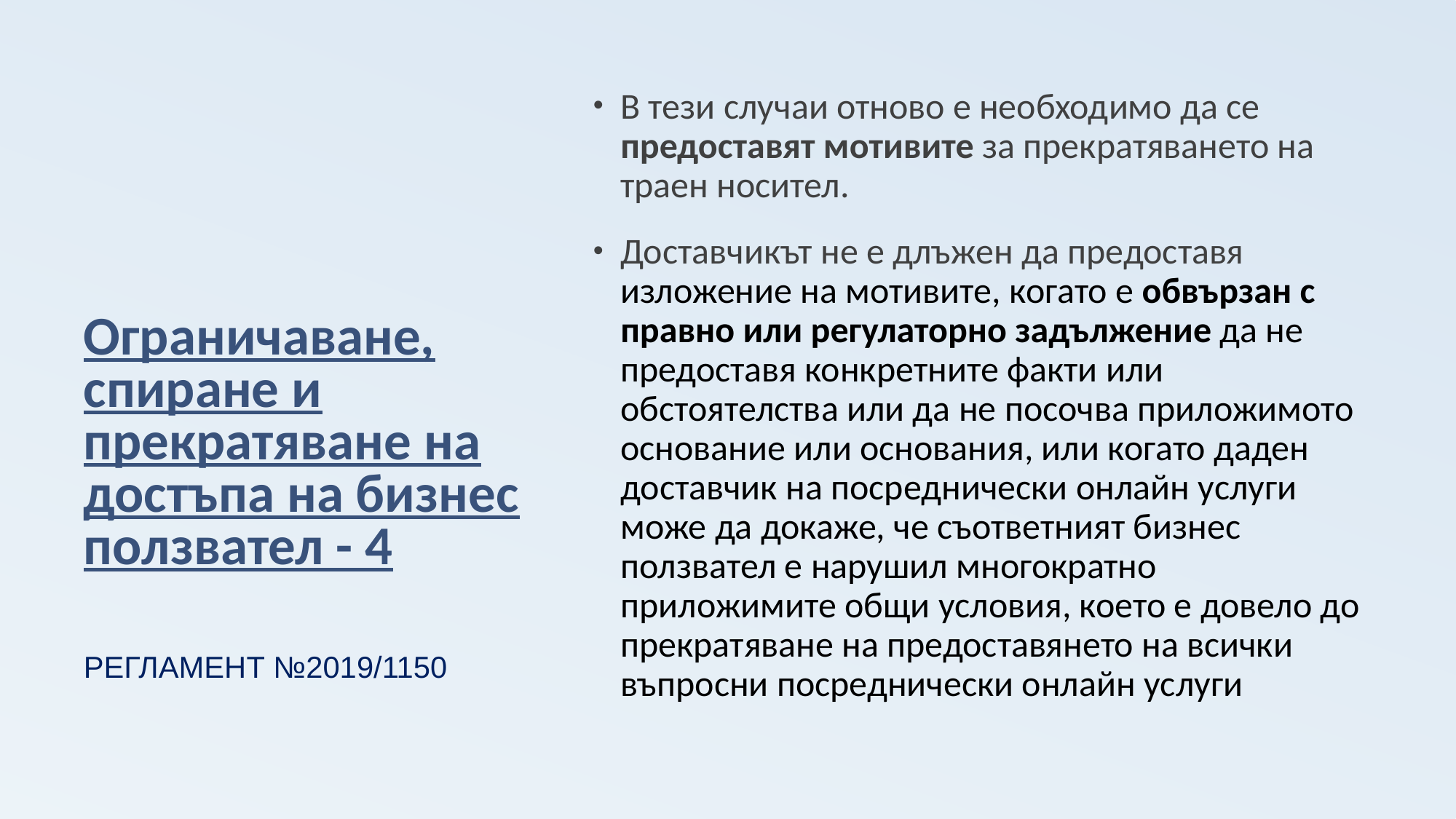

# Ограничаване, спиране и прекратяване на достъпа на бизнес ползвател - 4
В тези случаи отново е необходимо да се предоставят мотивите за прекратяването на траен носител.
Доставчикът не е длъжен да предоставя изложение на мотивите, когато е обвързан с правно или регулаторно задължение да не предоставя конкретните факти или обстоятелства или да не посочва приложимото основание или основания, или когато даден доставчик на посреднически онлайн услуги може да докаже, че съответният бизнес ползвател е нарушил многократно приложимите общи условия, което е довело до прекратяване на предоставянето на всички въпросни посреднически онлайн услуги

РЕГЛАМЕНТ №2019/1150